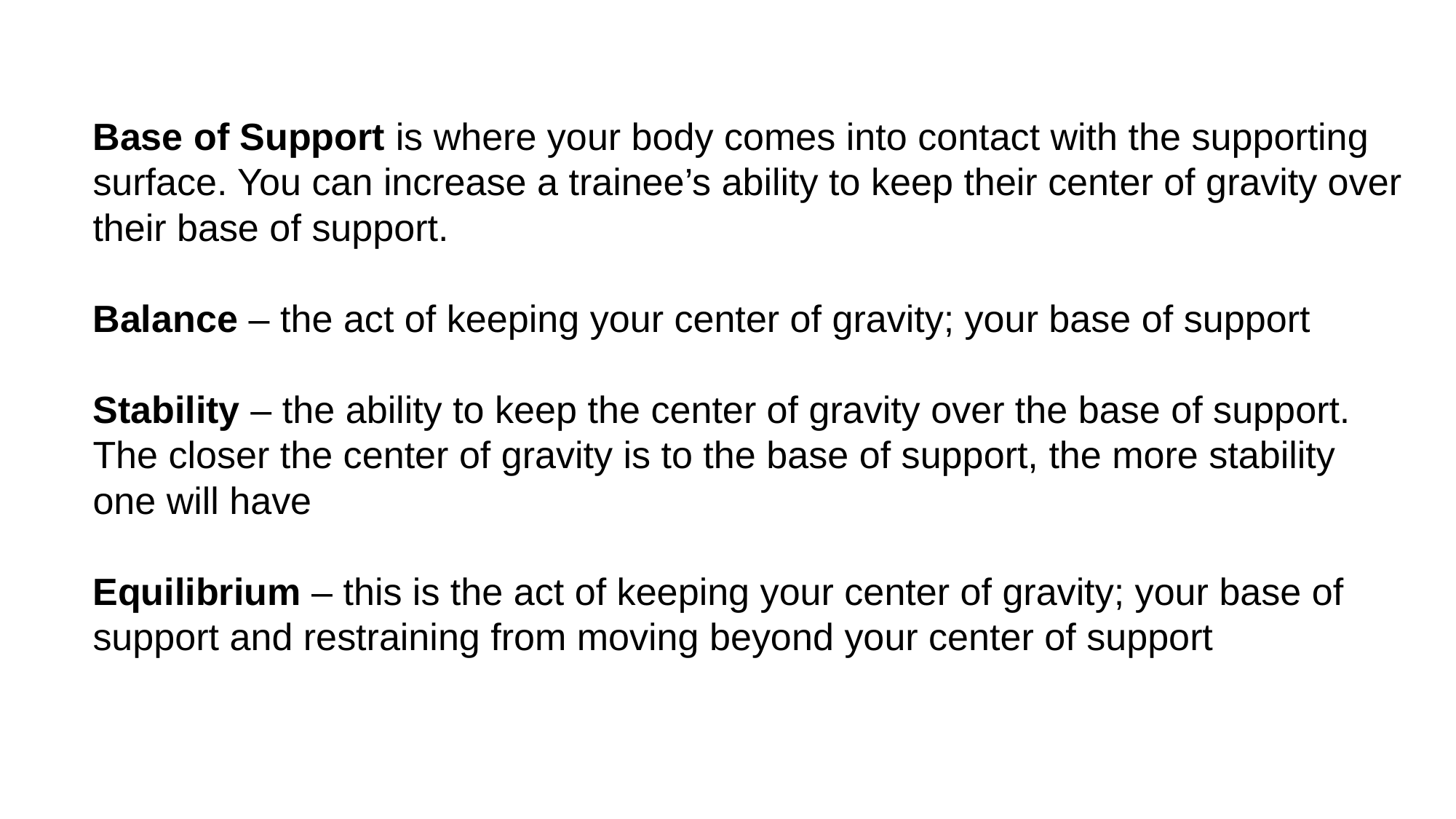

Base of Support is where your body comes into contact with the supporting surface. You can increase a trainee’s ability to keep their center of gravity over their base of support.

Balance – the act of keeping your center of gravity; your base of support

Stability – the ability to keep the center of gravity over the base of support. The closer the center of gravity is to the base of support, the more stability one will have

Equilibrium – this is the act of keeping your center of gravity; your base of support and restraining from moving beyond your center of support